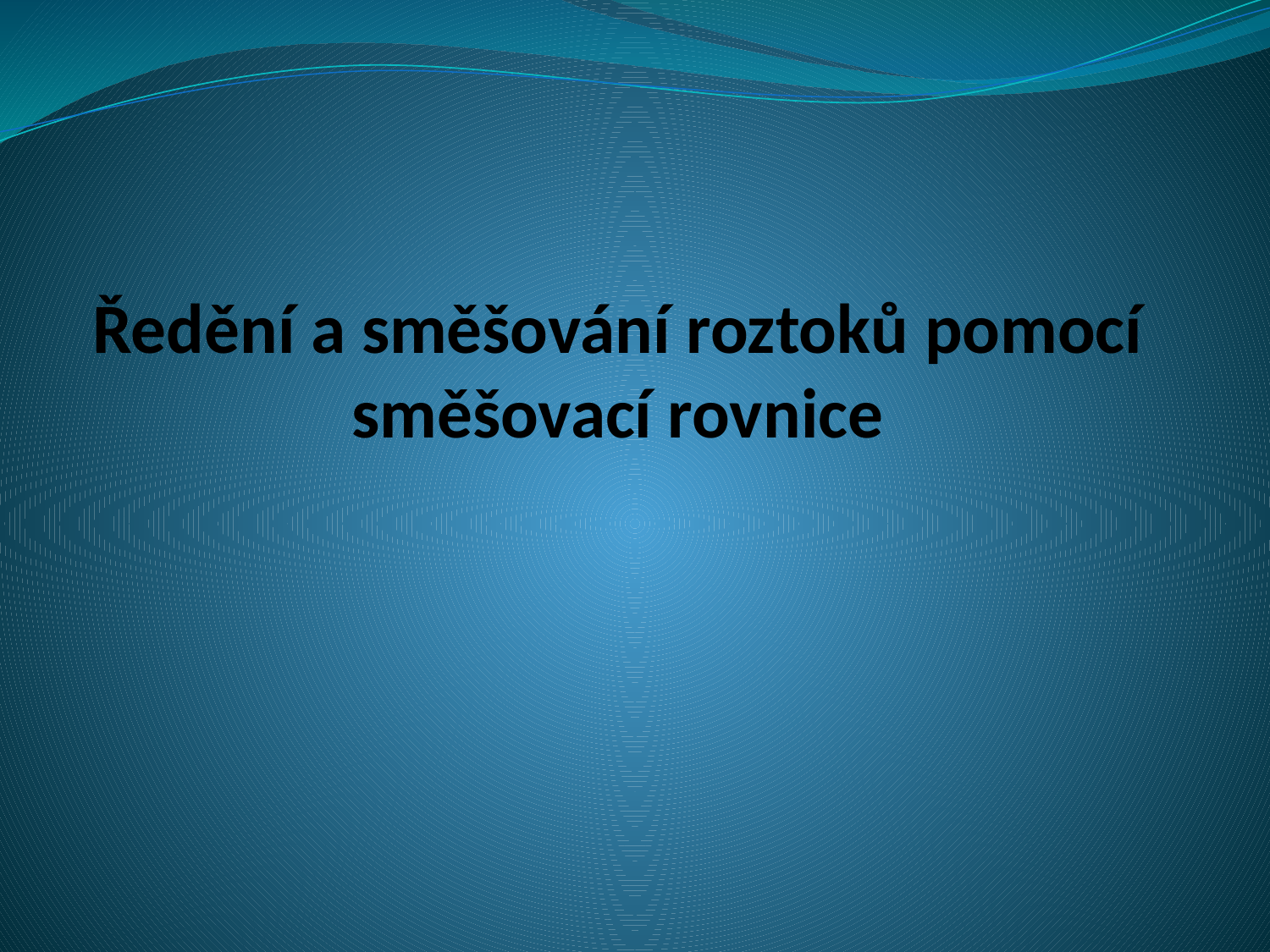

# Ředění a směšování roztoků pomocí směšovací rovnice